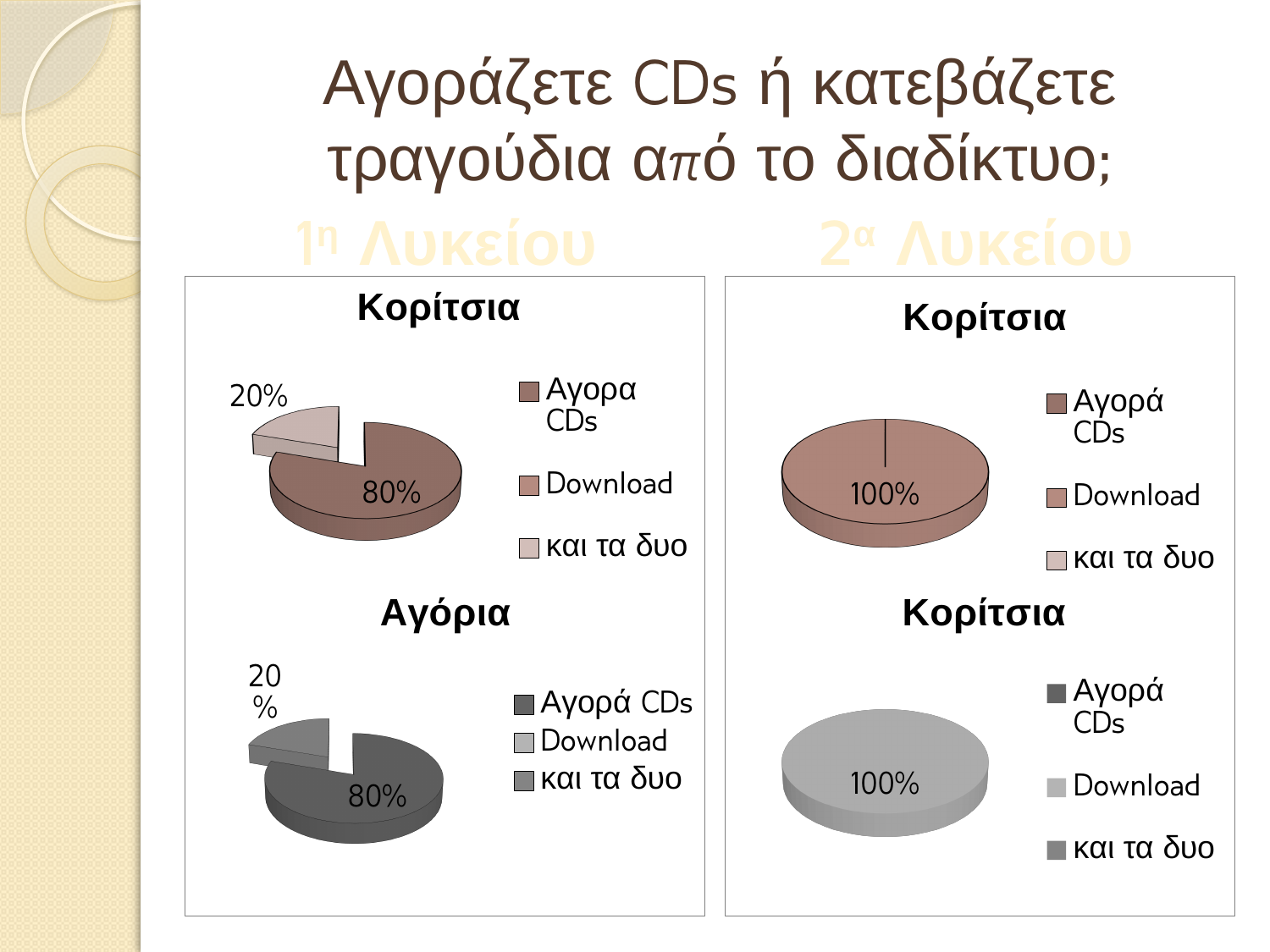

# Αγοράζετε CDs ή κατεβάζετε τραγούδια από το διαδίκτυο;
1η Λυκείου
2α Λυκείου

[unsupported chart]

[unsupported chart]

[unsupported chart]

[unsupported chart]